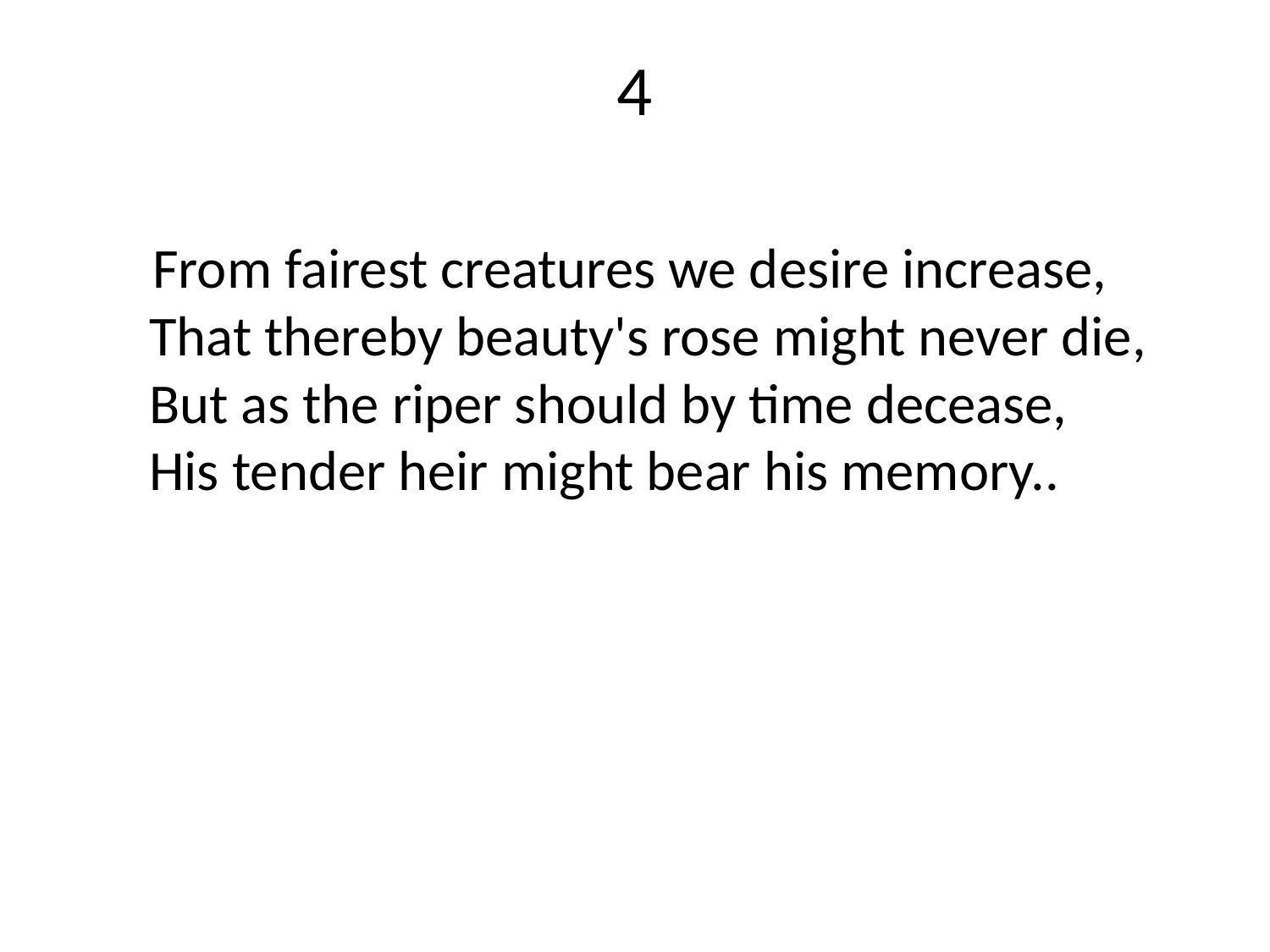

# 4

      From fairest creatures we desire increase,
  That thereby beauty's rose might never die,
  But as the riper should by time decease,
  His tender heir might bear his memory..